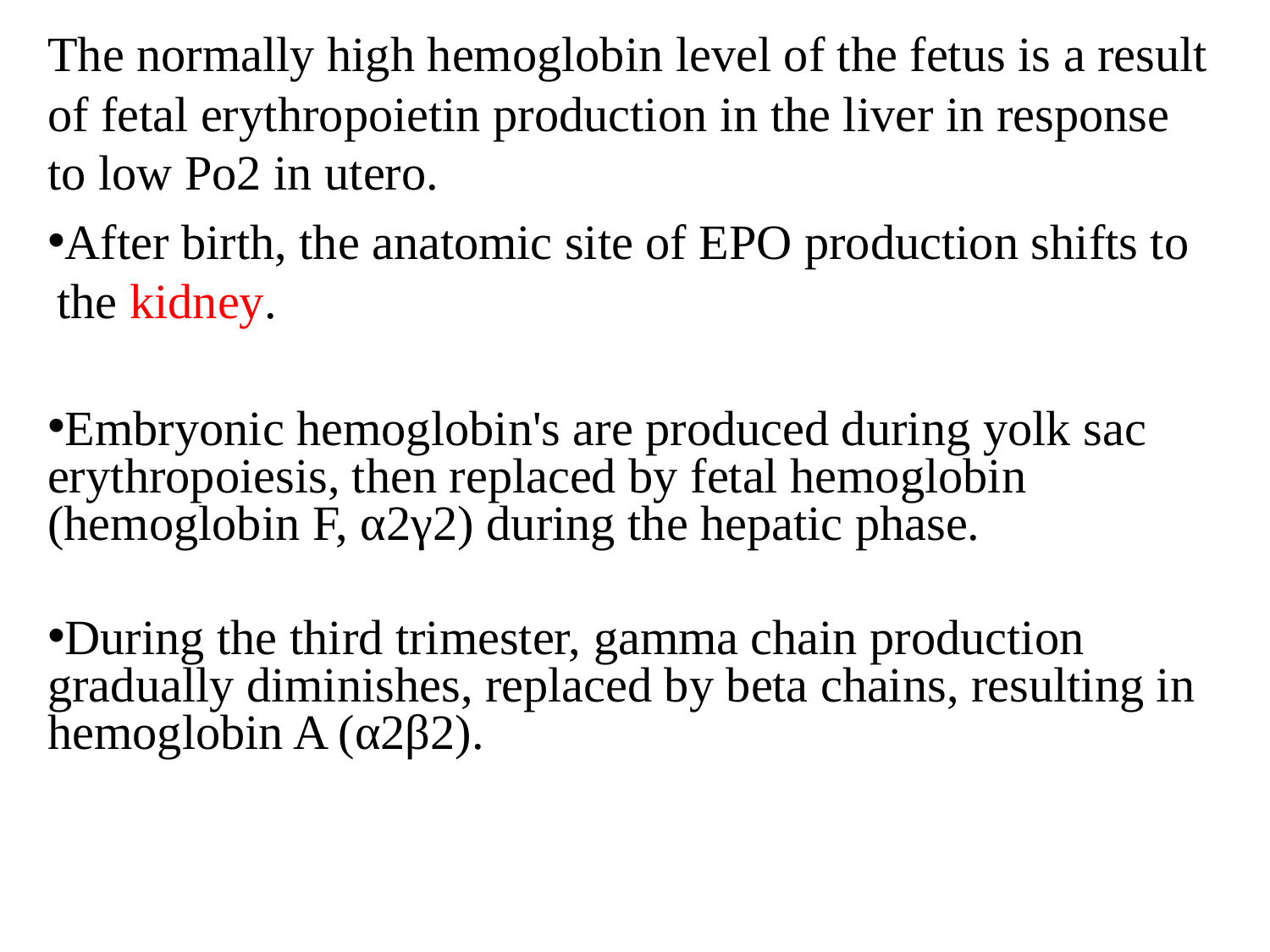

The normally high hemoglobin level of the fetus is a result of fetal erythropoietin production in the liver in response to low Po2 in utero.
After birth, the anatomic site of EPO production shifts to the kidney.

Embryonic hemoglobin's are produced during yolk sac erythropoiesis, then replaced by fetal hemoglobin (hemoglobin F, α2γ2) during the hepatic phase.

During the third trimester, gamma chain production gradually diminishes, replaced by beta chains, resulting in hemoglobin A (α2β2).